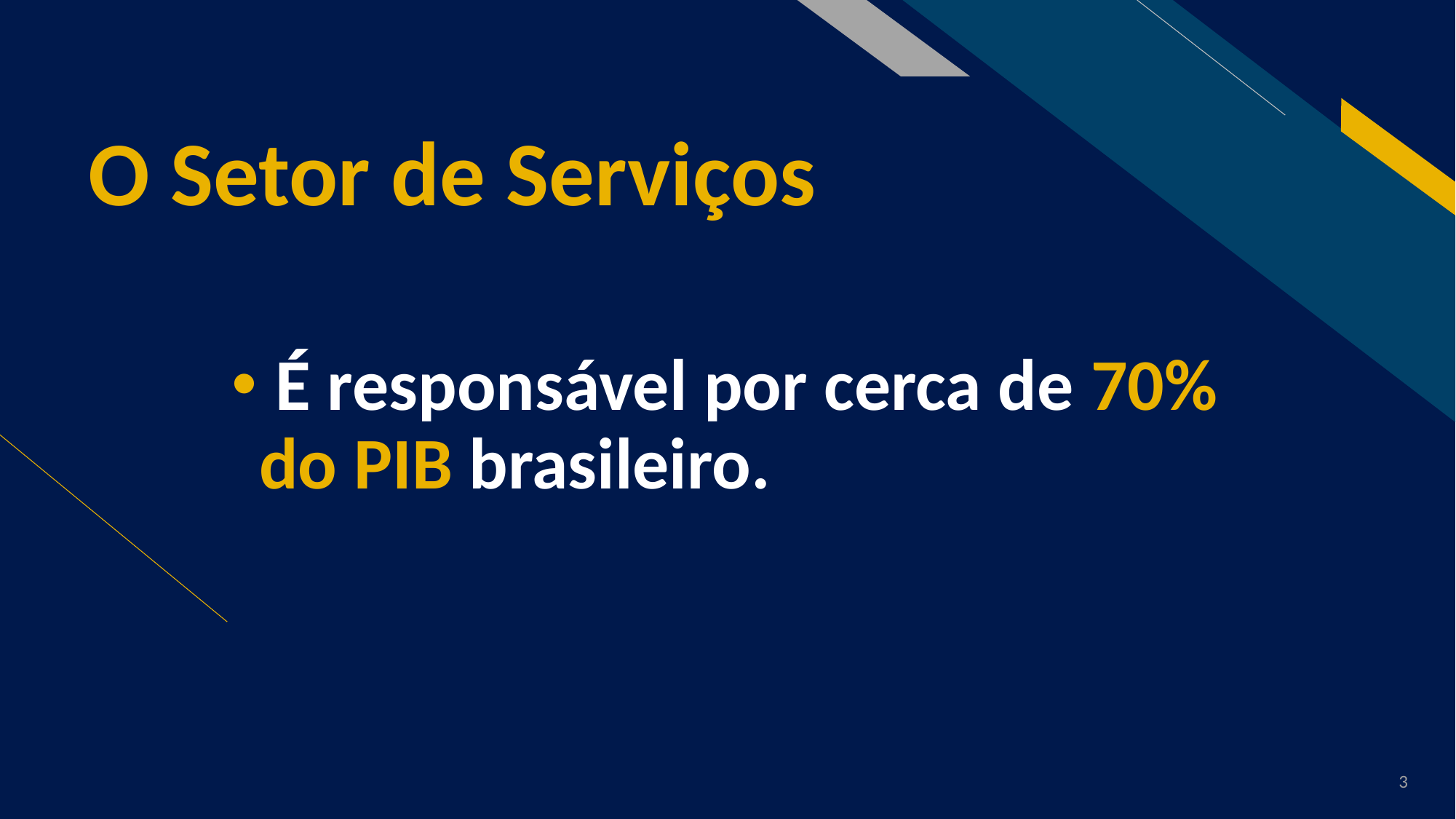

# O Setor de Serviços

 É responsável por cerca de 70% do PIB brasileiro.

3